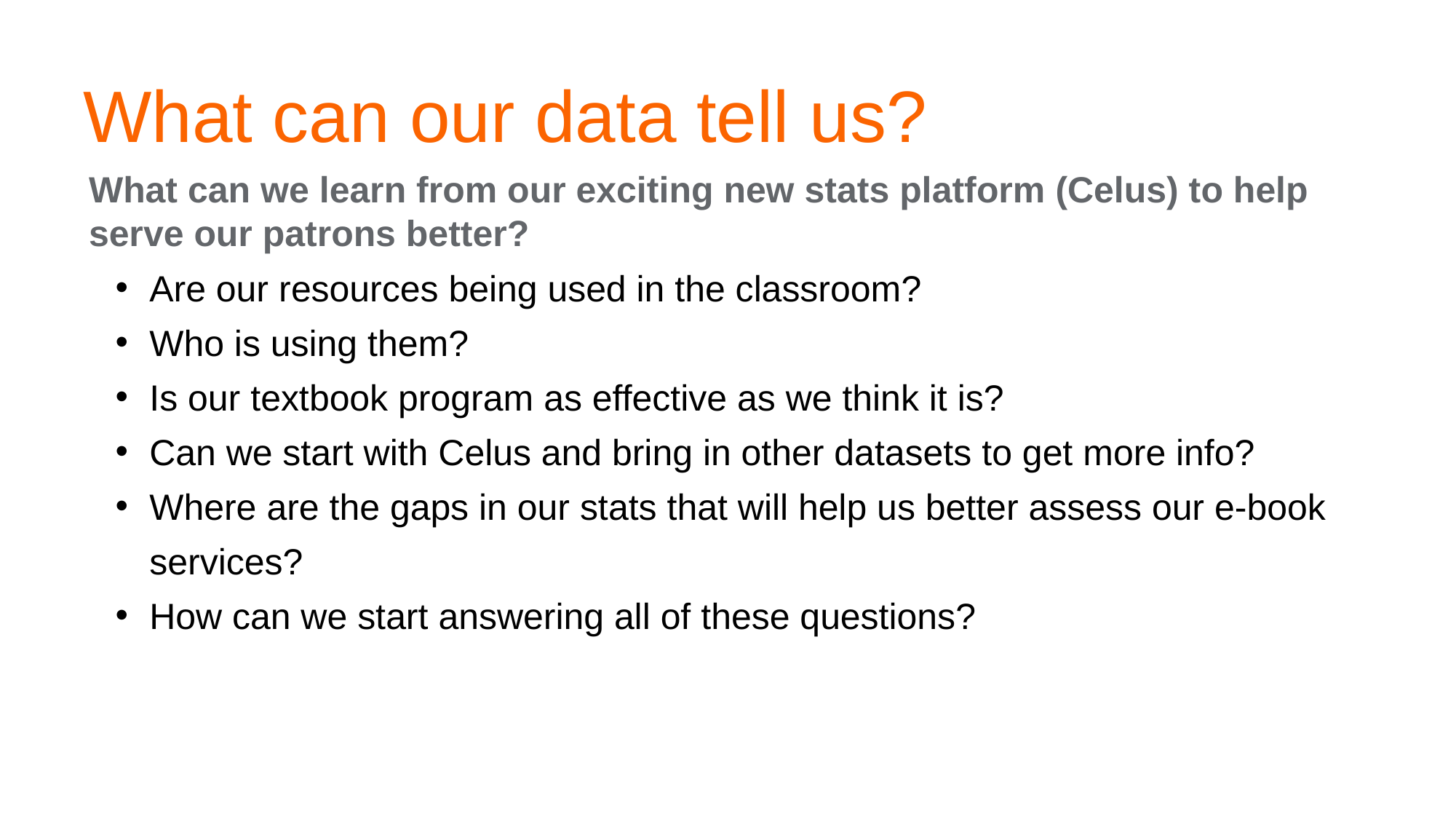

What can our data tell us?
What can we learn from our exciting new stats platform (Celus) to help serve our patrons better?
Are our resources being used in the classroom?
Who is using them?
Is our textbook program as effective as we think it is?
Can we start with Celus and bring in other datasets to get more info?
Where are the gaps in our stats that will help us better assess our e-book services?
How can we start answering all of these questions?